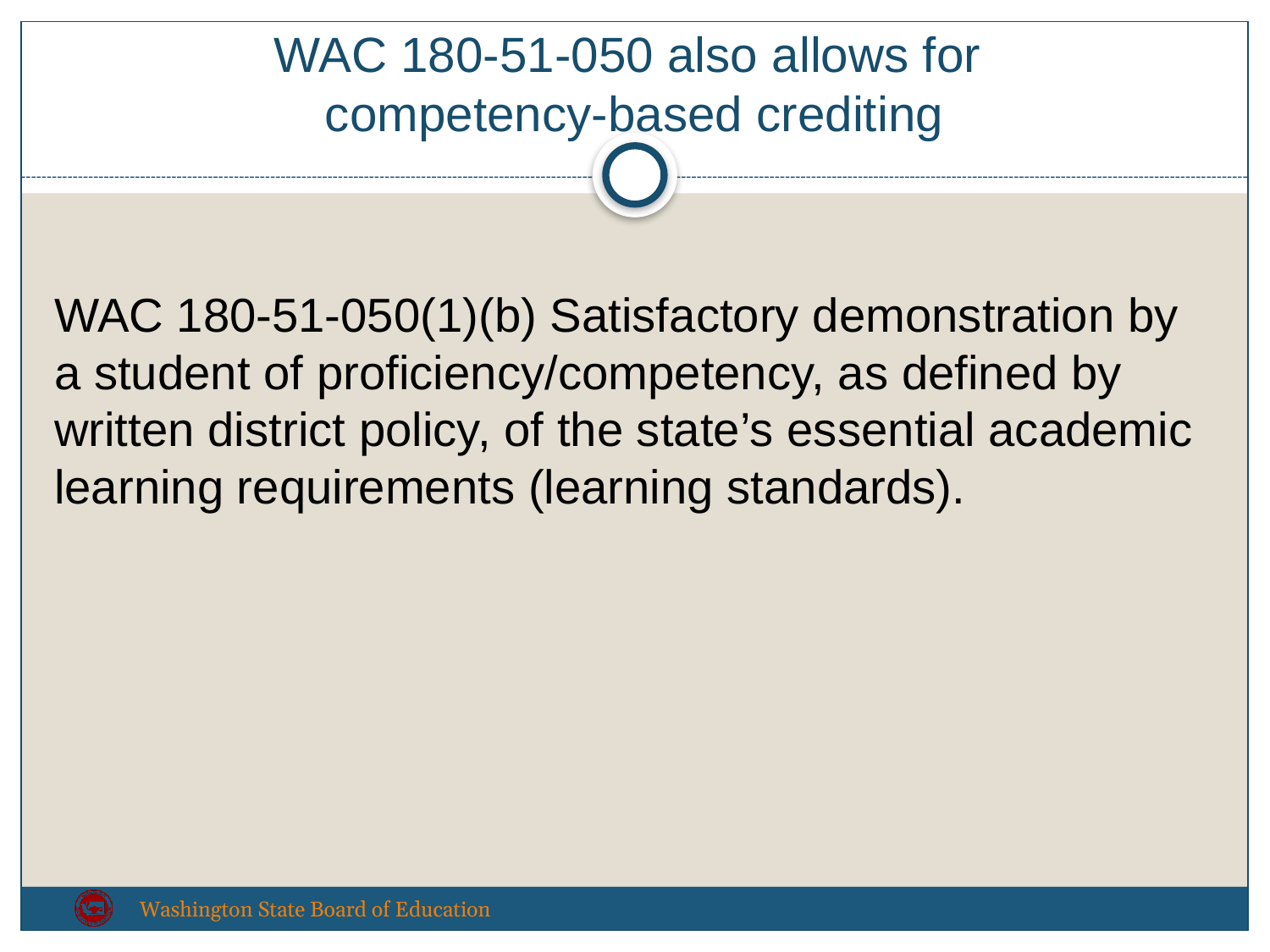

# WAC 180-51-050 also allows for competency-based crediting

WAC 180-51-050(1)(b) Satisfactory demonstration by a student of proficiency/competency, as defined by written district policy, of the state’s essential academic learning requirements (learning standards).

Washington State Board of Education